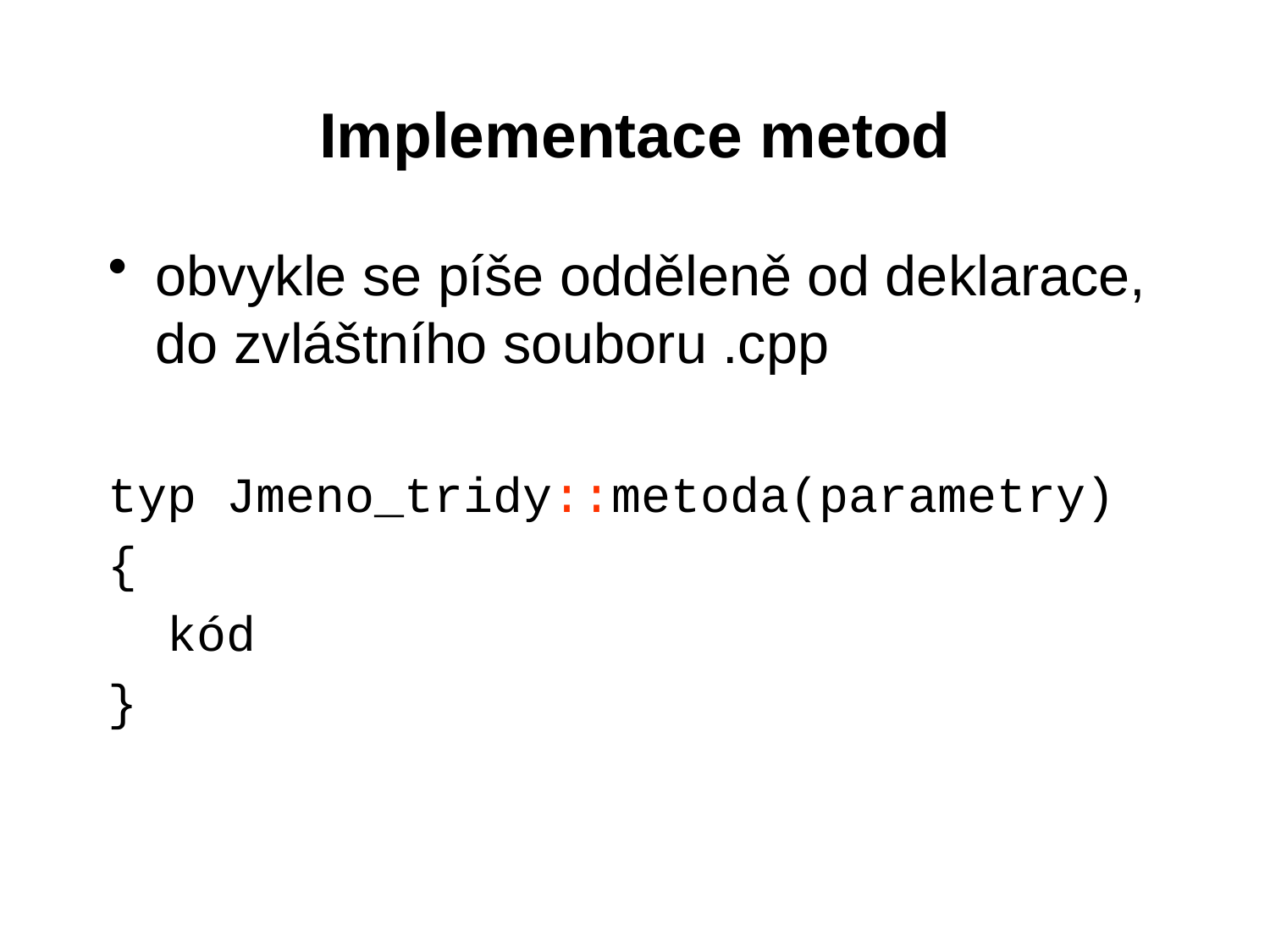

# Implementace metod
obvykle se píše odděleně od deklarace, do zvláštního souboru .cpp

typ Jmeno_tridy::metoda(parametry)
{
  kód
}